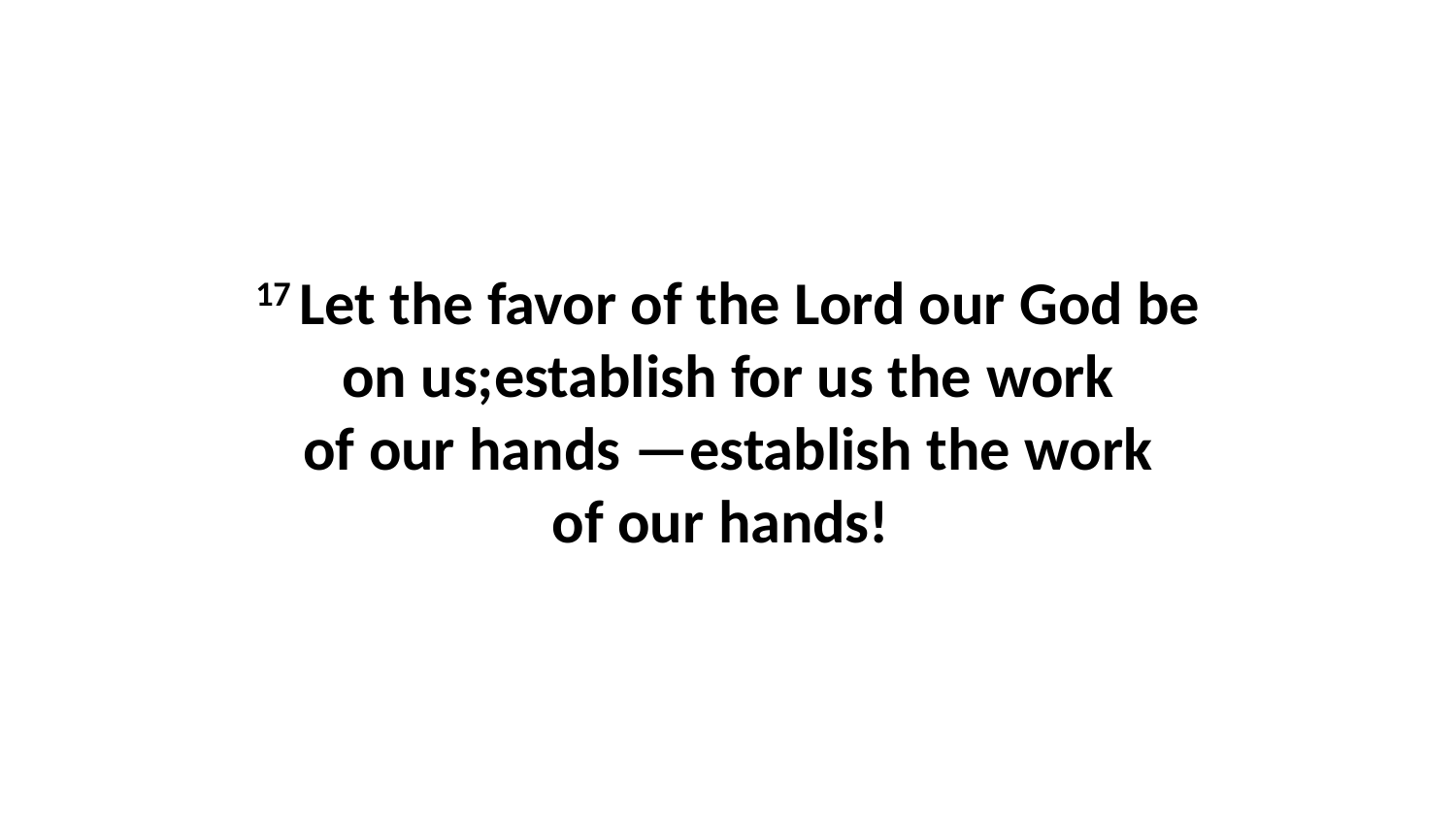

17 Let the favor of the Lord our God be on us;establish for us the work of our hands —establish the work of our hands!